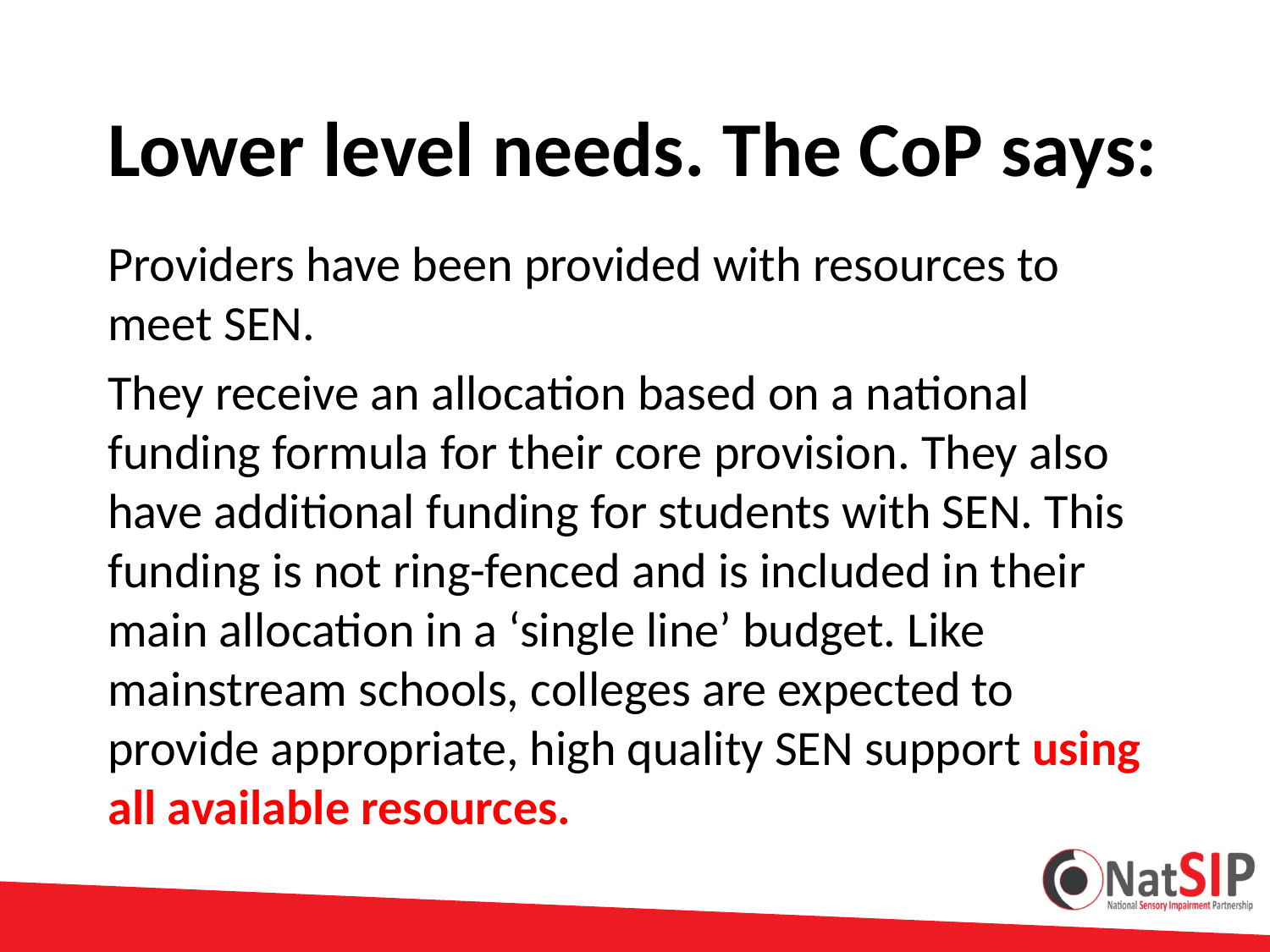

# Lower level needs. The CoP says:
Providers have been provided with resources to meet SEN.
They receive an allocation based on a national funding formula for their core provision. They also have additional funding for students with SEN. This funding is not ring-fenced and is included in their main allocation in a ‘single line’ budget. Like mainstream schools, colleges are expected to provide appropriate, high quality SEN support using all available resources.